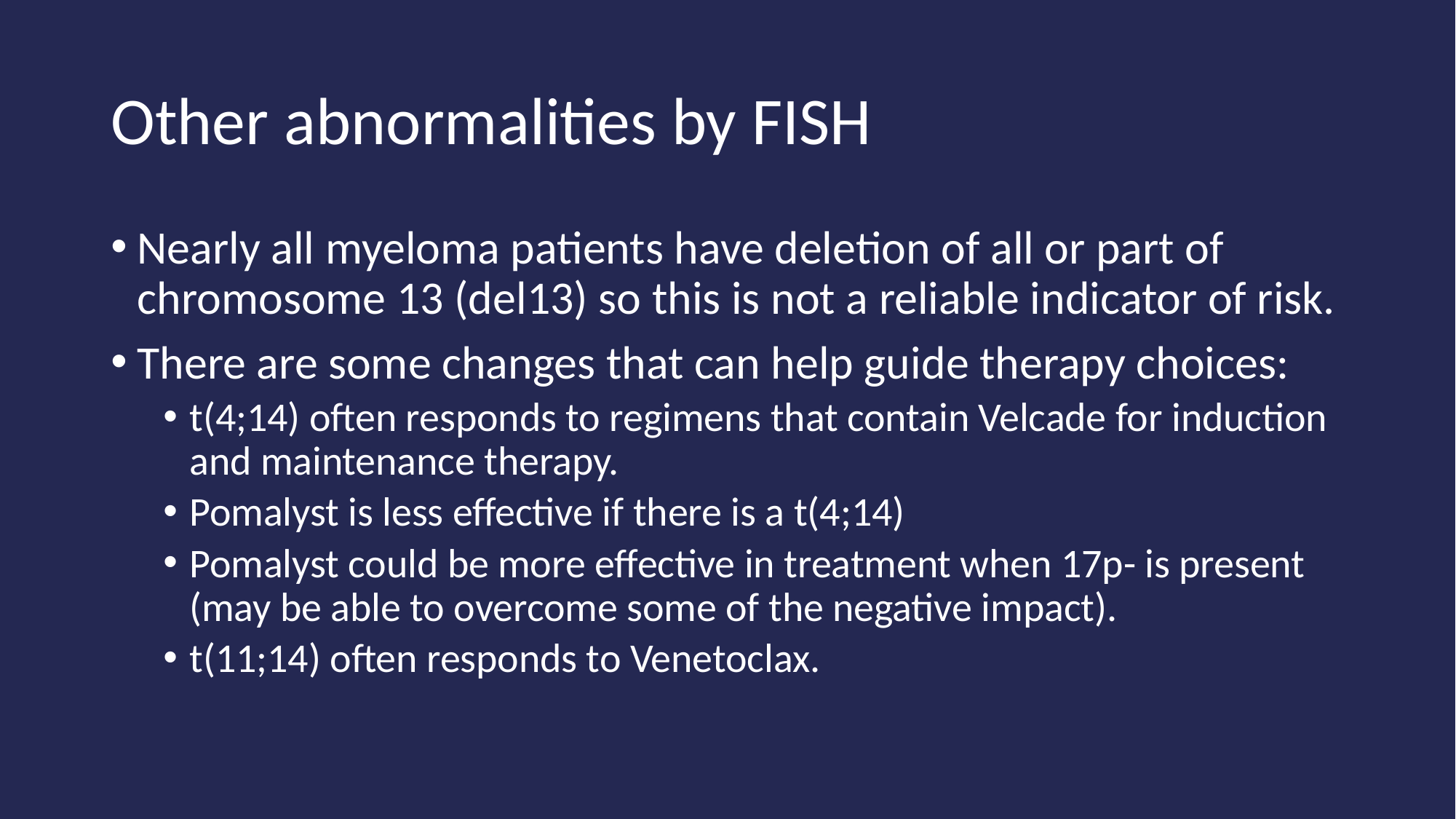

# Other abnormalities by FISH
Nearly all myeloma patients have deletion of all or part of chromosome 13 (del13) so this is not a reliable indicator of risk.
There are some changes that can help guide therapy choices:
t(4;14) often responds to regimens that contain Velcade for induction and maintenance therapy.
Pomalyst is less effective if there is a t(4;14)
Pomalyst could be more effective in treatment when 17p- is present (may be able to overcome some of the negative impact).
t(11;14) often responds to Venetoclax.